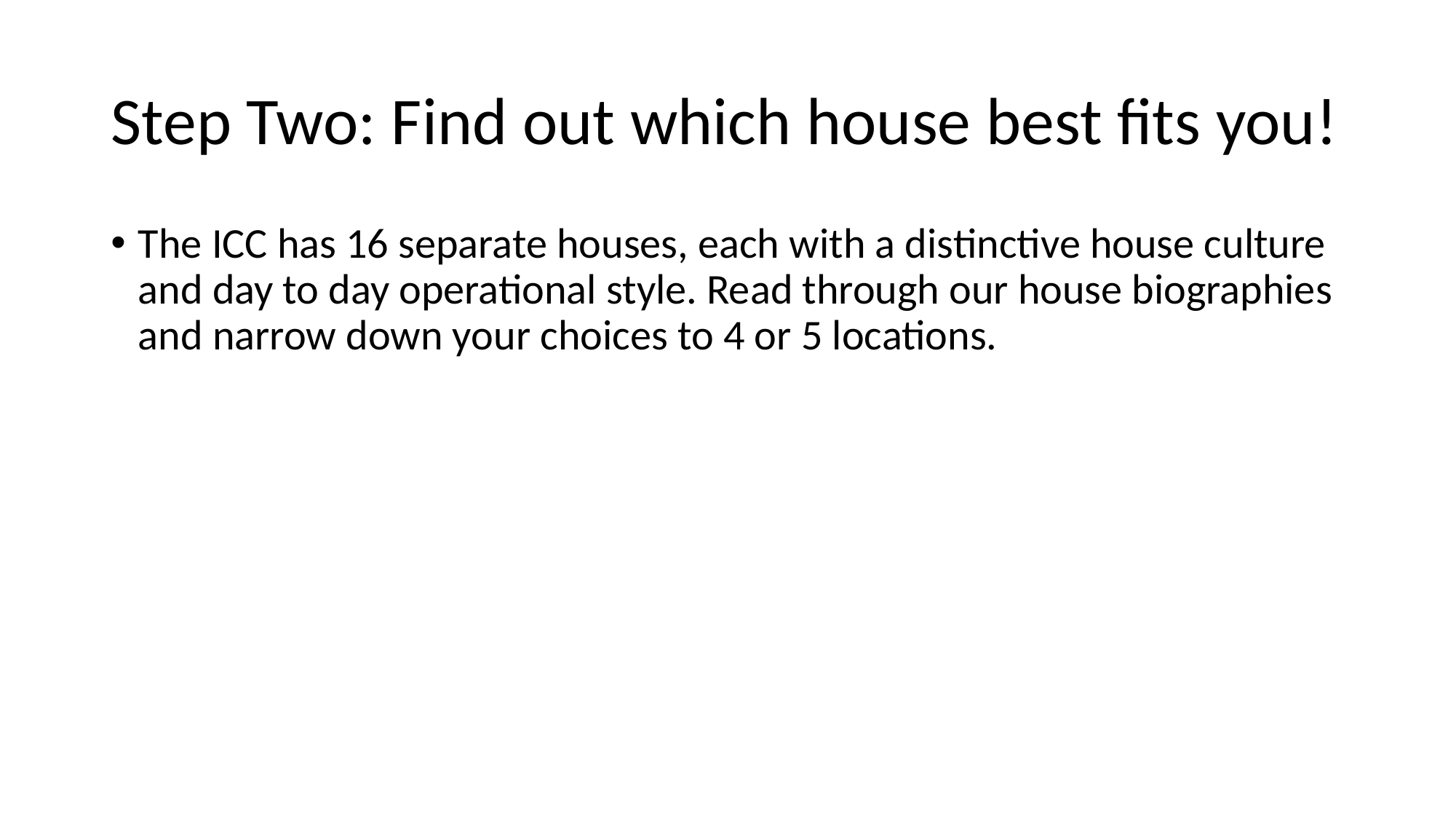

# Step Two: Find out which house best fits you!
The ICC has 16 separate houses, each with a distinctive house culture and day to day operational style. Read through our house biographies and narrow down your choices to 4 or 5 locations.

|  |  |  |  |  |
| --- | --- | --- | --- | --- |
|  |  |  |  |  |